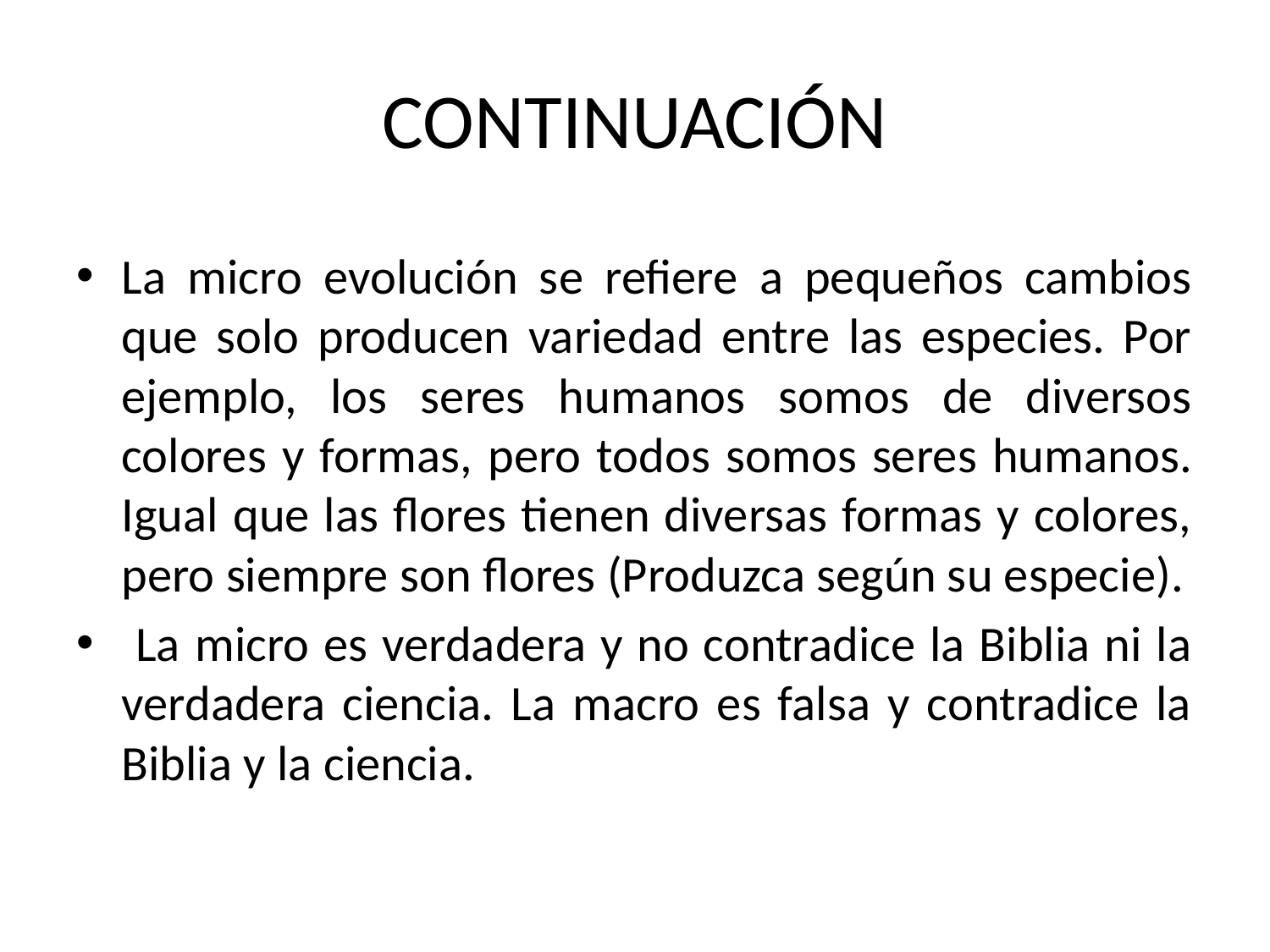

# CONTINUACIÓN
La micro evolución se refiere a pequeños cambios que solo producen variedad entre las especies. Por ejemplo, los seres humanos somos de diversos colores y formas, pero todos somos seres humanos. Igual que las flores tienen diversas formas y colores, pero siempre son flores (Produzca según su especie).
 La micro es verdadera y no contradice la Biblia ni la verdadera ciencia. La macro es falsa y contradice la Biblia y la ciencia.